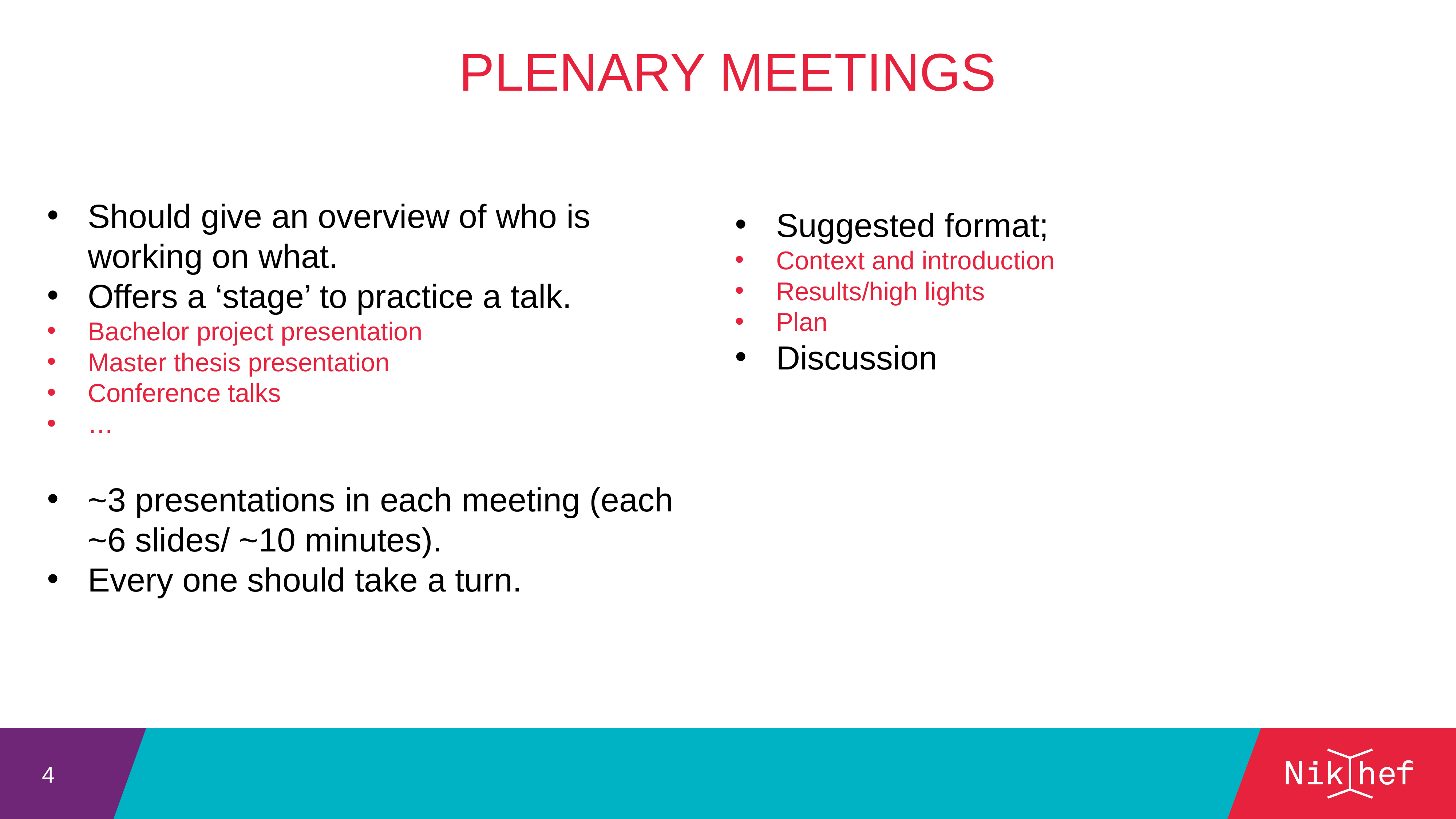

Plenary meetings
Should give an overview of who is working on what.
Offers a ‘stage’ to practice a talk.
Bachelor project presentation
Master thesis presentation
Conference talks
…

~3 presentations in each meeting (each ~6 slides/ ~10 minutes).
Every one should take a turn.
Suggested format;
Context and introduction
Results/high lights
Plan
Discussion

4